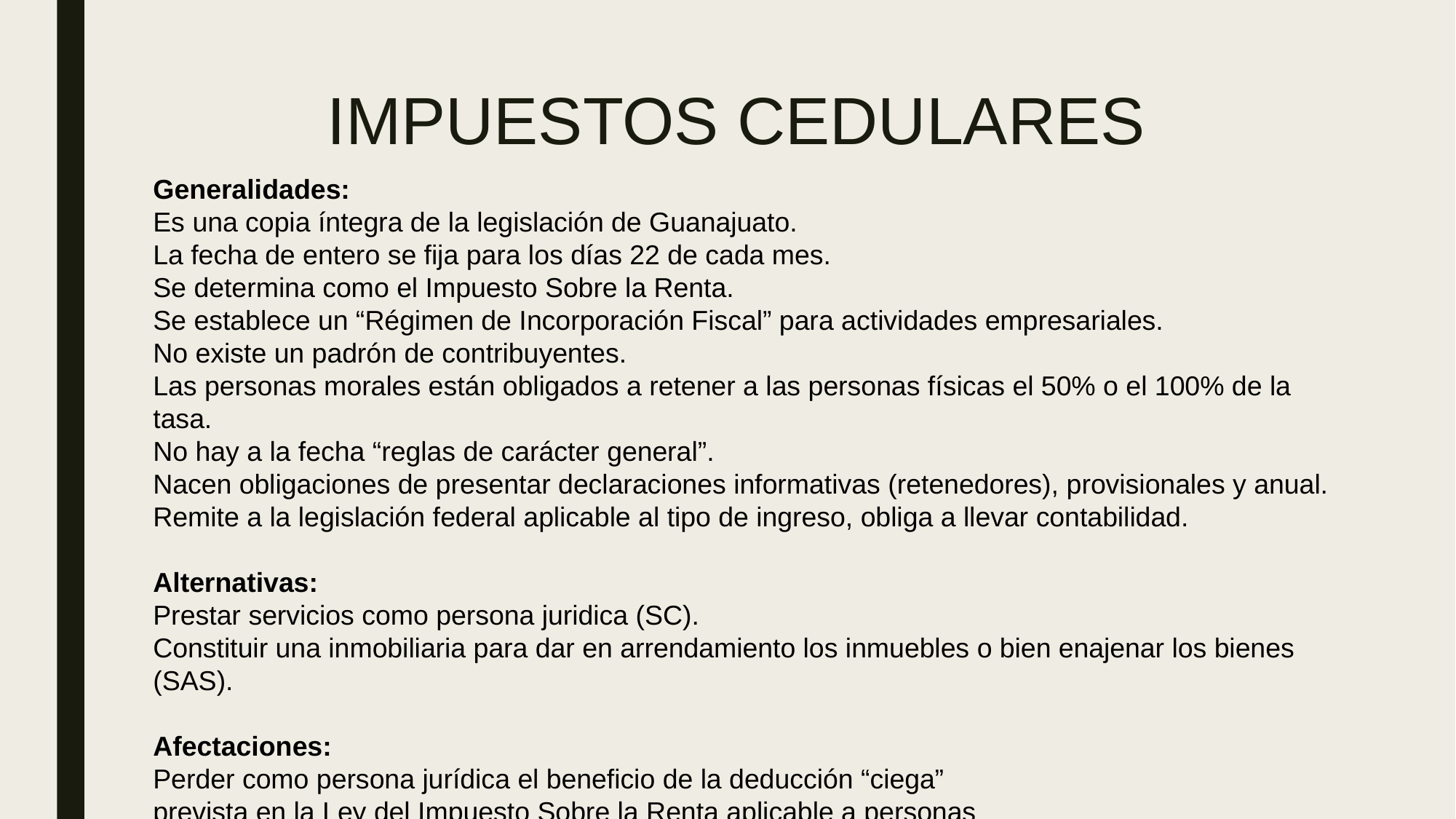

# IMPUESTOS CEDULARES
Generalidades:
Es una copia íntegra de la legislación de Guanajuato.
La fecha de entero se fija para los días 22 de cada mes.
Se determina como el Impuesto Sobre la Renta.
Se establece un “Régimen de Incorporación Fiscal” para actividades empresariales.
No existe un padrón de contribuyentes.
Las personas morales están obligados a retener a las personas físicas el 50% o el 100% de la tasa.
No hay a la fecha “reglas de carácter general”.
Nacen obligaciones de presentar declaraciones informativas (retenedores), provisionales y anual.
Remite a la legislación federal aplicable al tipo de ingreso, obliga a llevar contabilidad.

Alternativas:
Prestar servicios como persona juridica (SC).
Constituir una inmobiliaria para dar en arrendamiento los inmuebles o bien enajenar los bienes (SAS).

Afectaciones:
Perder como persona jurídica el beneficio de la deducción “ciega”
prevista en la Ley del Impuesto Sobre la Renta aplicable a personas
físicas que tributan como arrendadores.